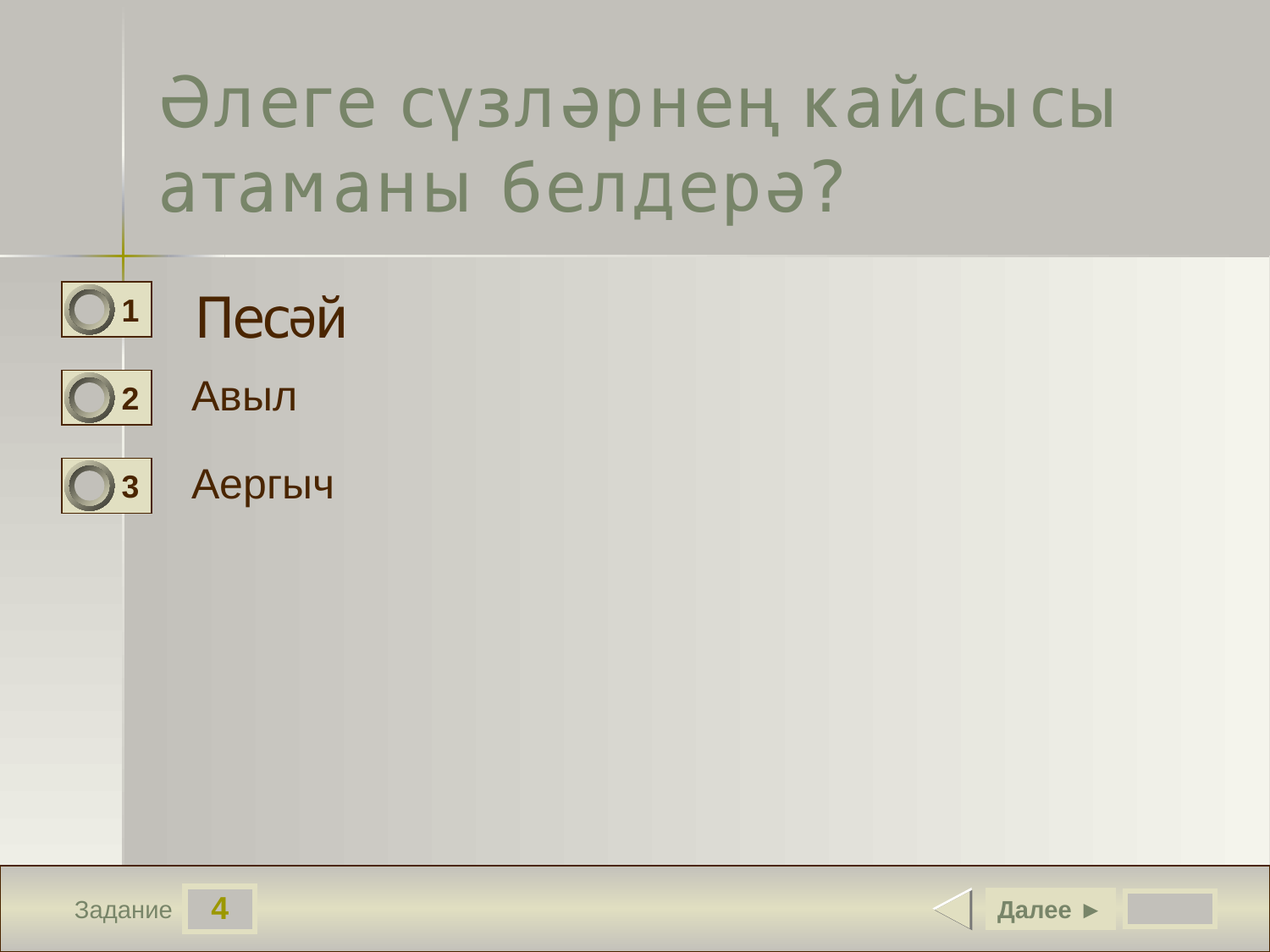

# Әлеге сүзләрнең кайсысы атаманы белдерә?
  Песәй
1
0

Авыл
2
0

Аергыч
3
1

4

Далее ►

Задание